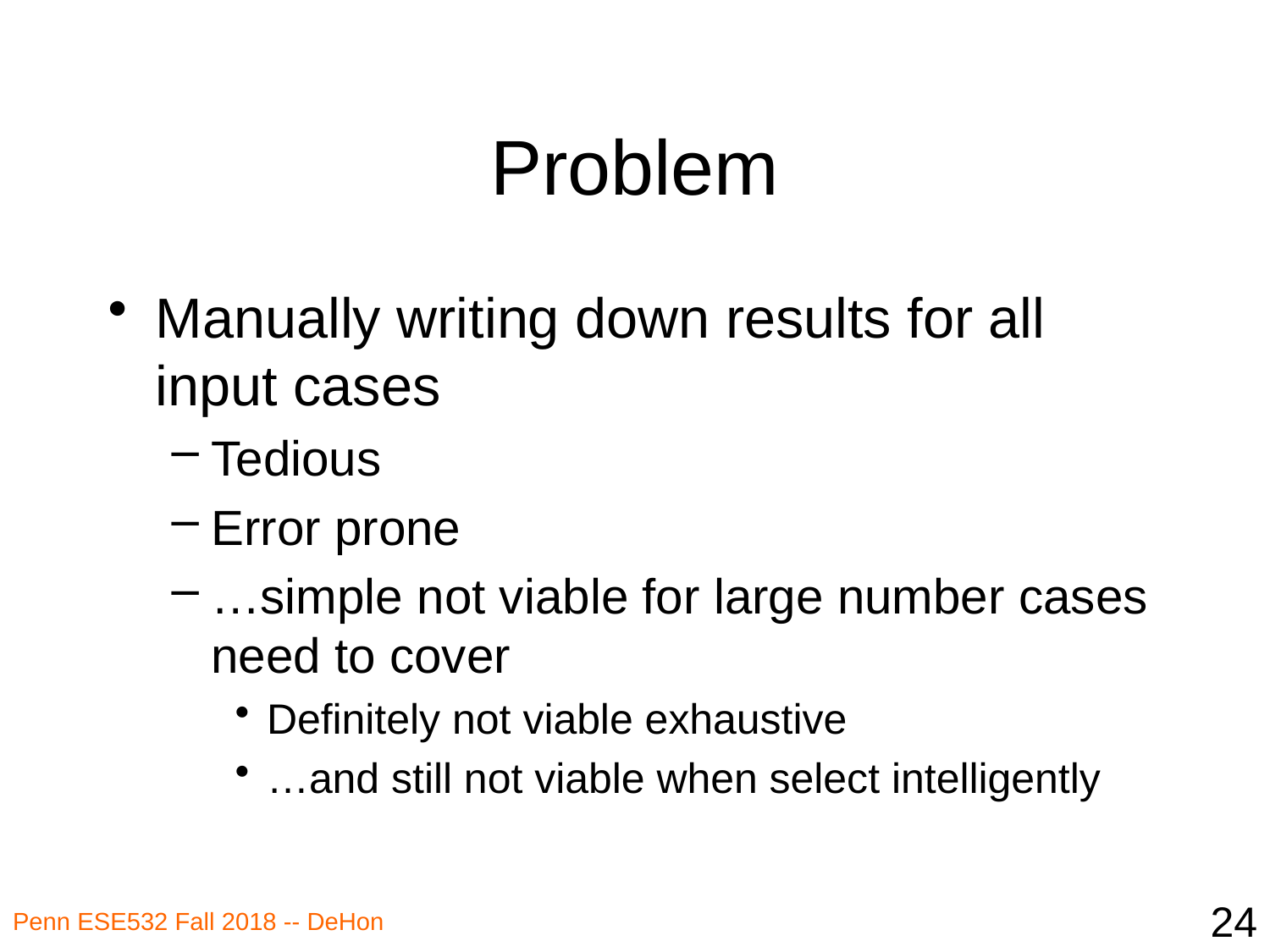

# Problem
Manually writing down results for all input cases
Tedious
Error prone
…simple not viable for large number cases need to cover
Definitely not viable exhaustive
…and still not viable when select intelligently
24
Penn ESE532 Fall 2018 -- DeHon